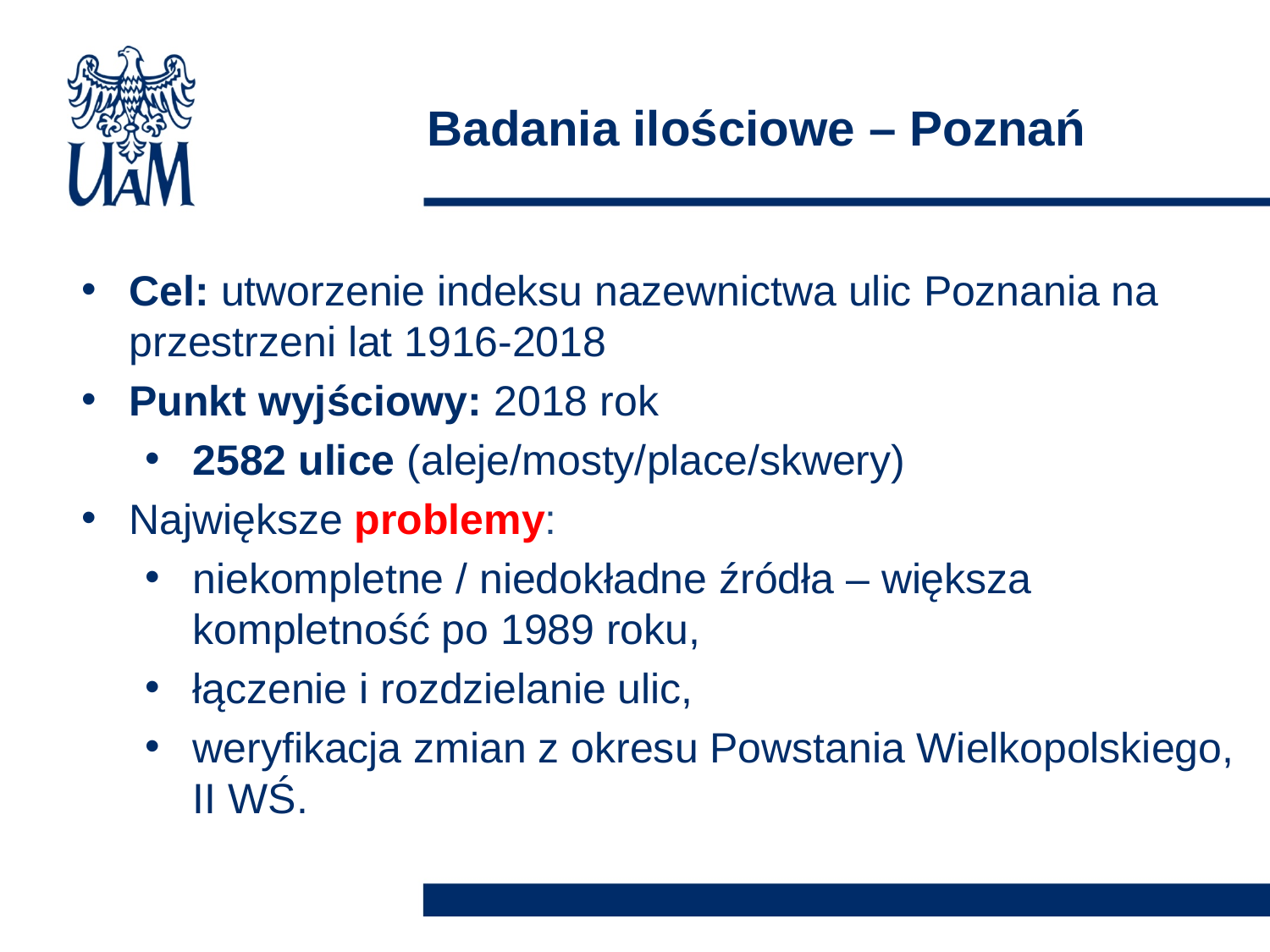

# Badania ilościowe – Poznań
Cel: utworzenie indeksu nazewnictwa ulic Poznania na przestrzeni lat 1916-2018
Punkt wyjściowy: 2018 rok
2582 ulice (aleje/mosty/place/skwery)
Największe problemy:
niekompletne / niedokładne źródła – większa kompletność po 1989 roku,
łączenie i rozdzielanie ulic,
weryfikacja zmian z okresu Powstania Wielkopolskiego, II WŚ.